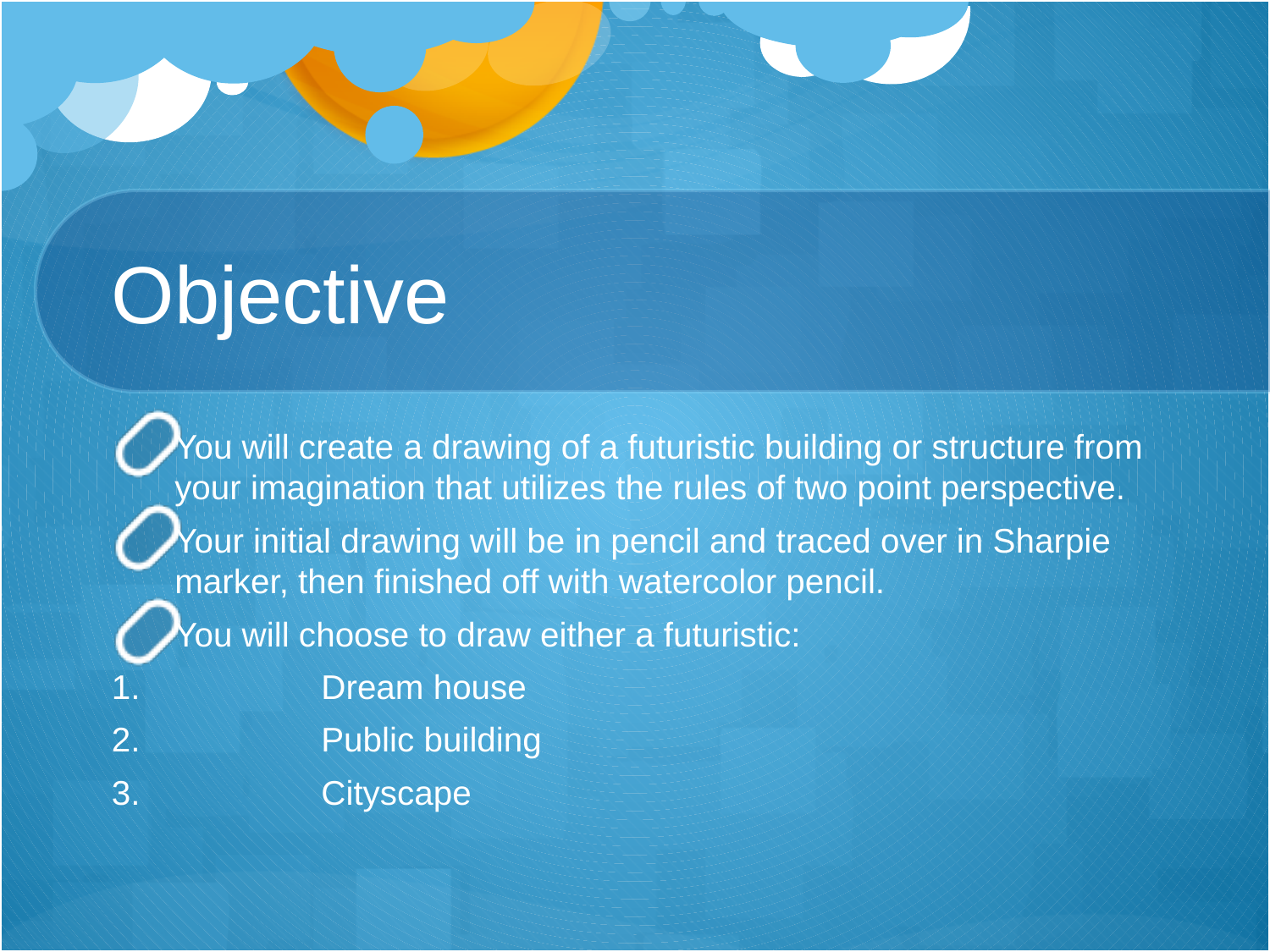

# Objective
You will create a drawing of a futuristic building or structure from your imagination that utilizes the rules of two point perspective.
Your initial drawing will be in pencil and traced over in Sharpie marker, then finished off with watercolor pencil.
You will choose to draw either a futuristic:
Dream house
Public building
Cityscape